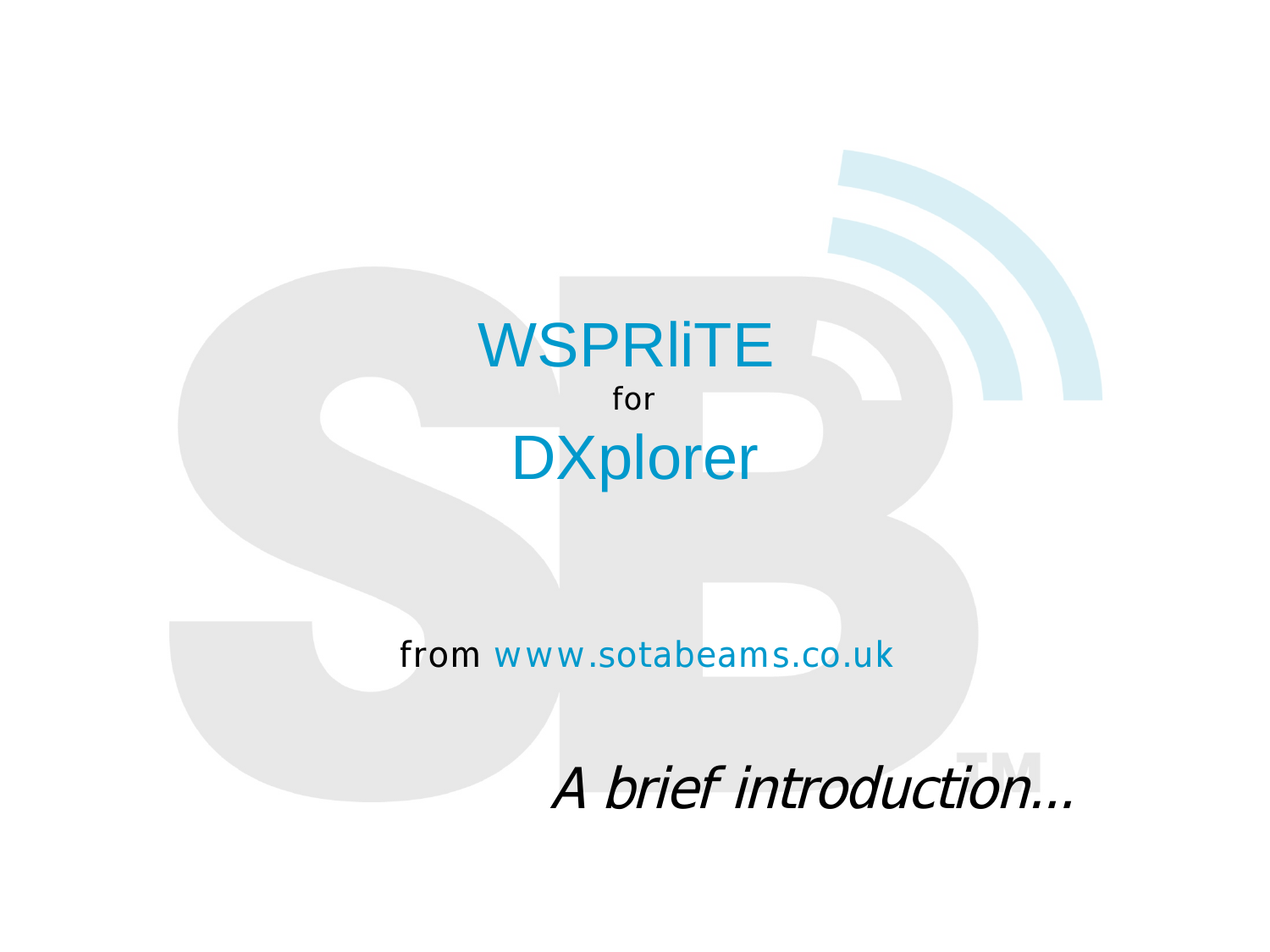

# WSPRliTE for DXplorer
from www.sotabeams.co.uk
A brief introduction…